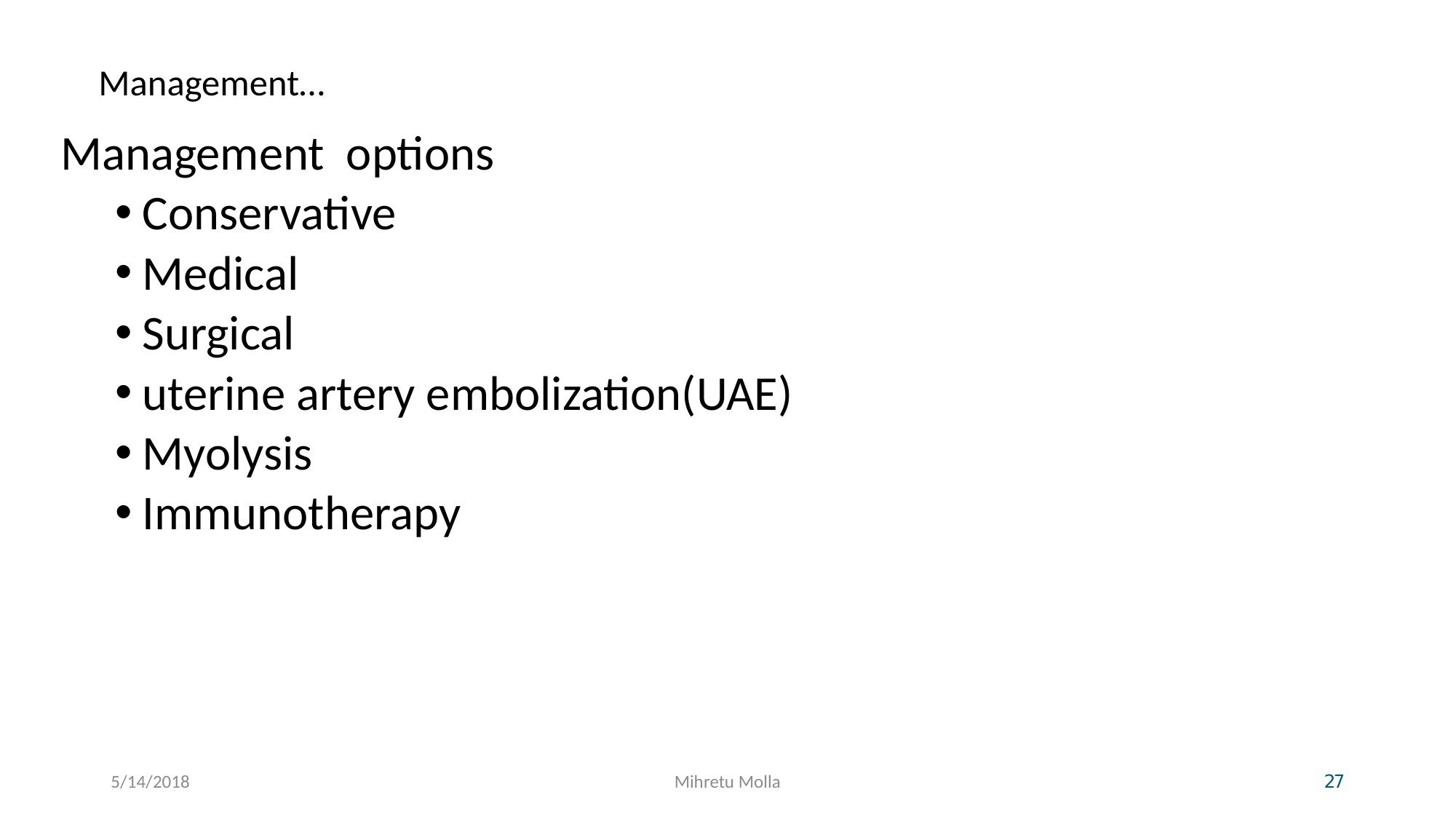

# Management…
Management  options
Conservative
Medical
Surgical
uterine artery embolization(UAE)
Myolysis
Immunotherapy
5/14/2018
Mihretu Molla
27